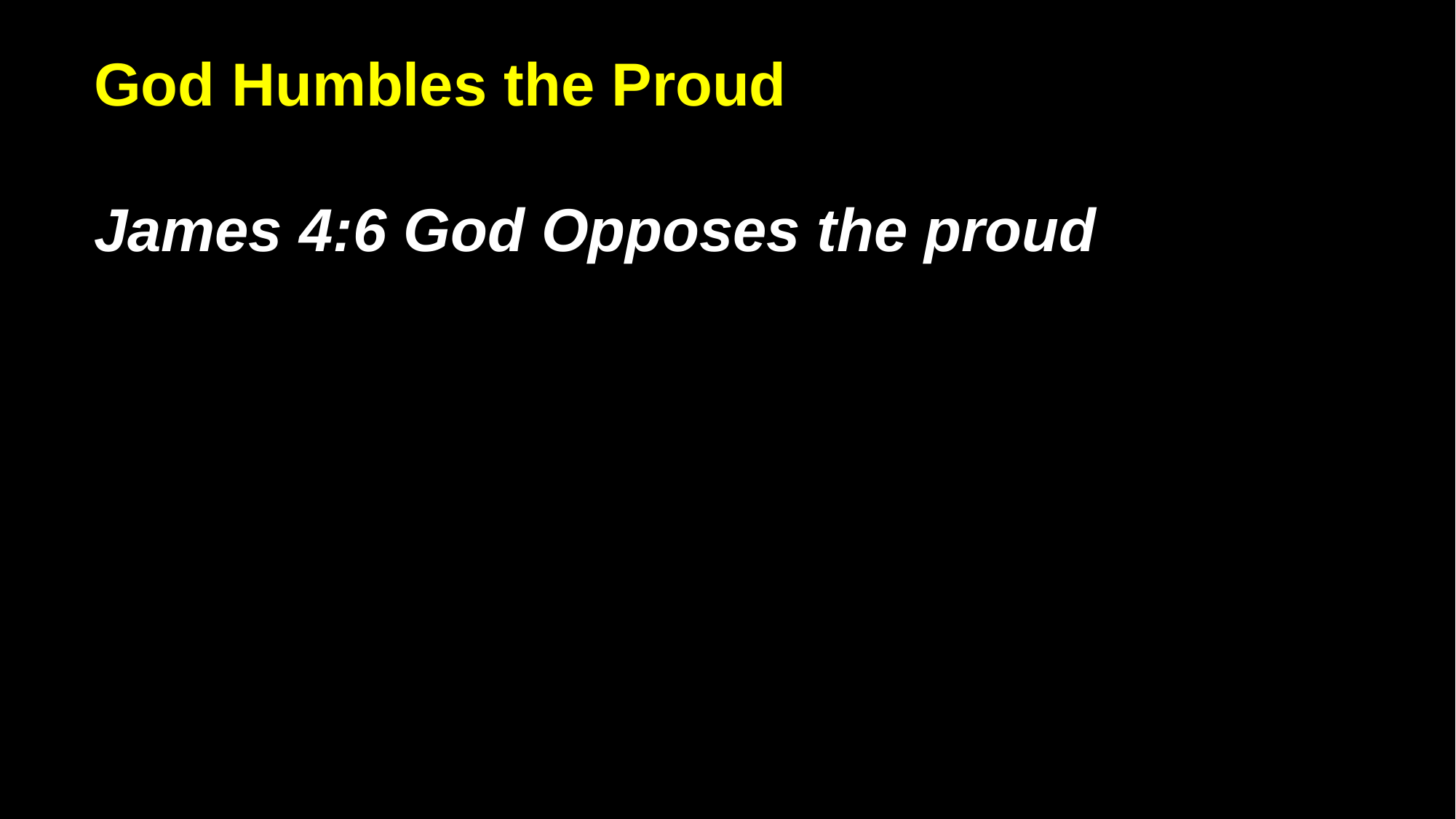

# God Humbles the Proud James 4:6 God Opposes the proud